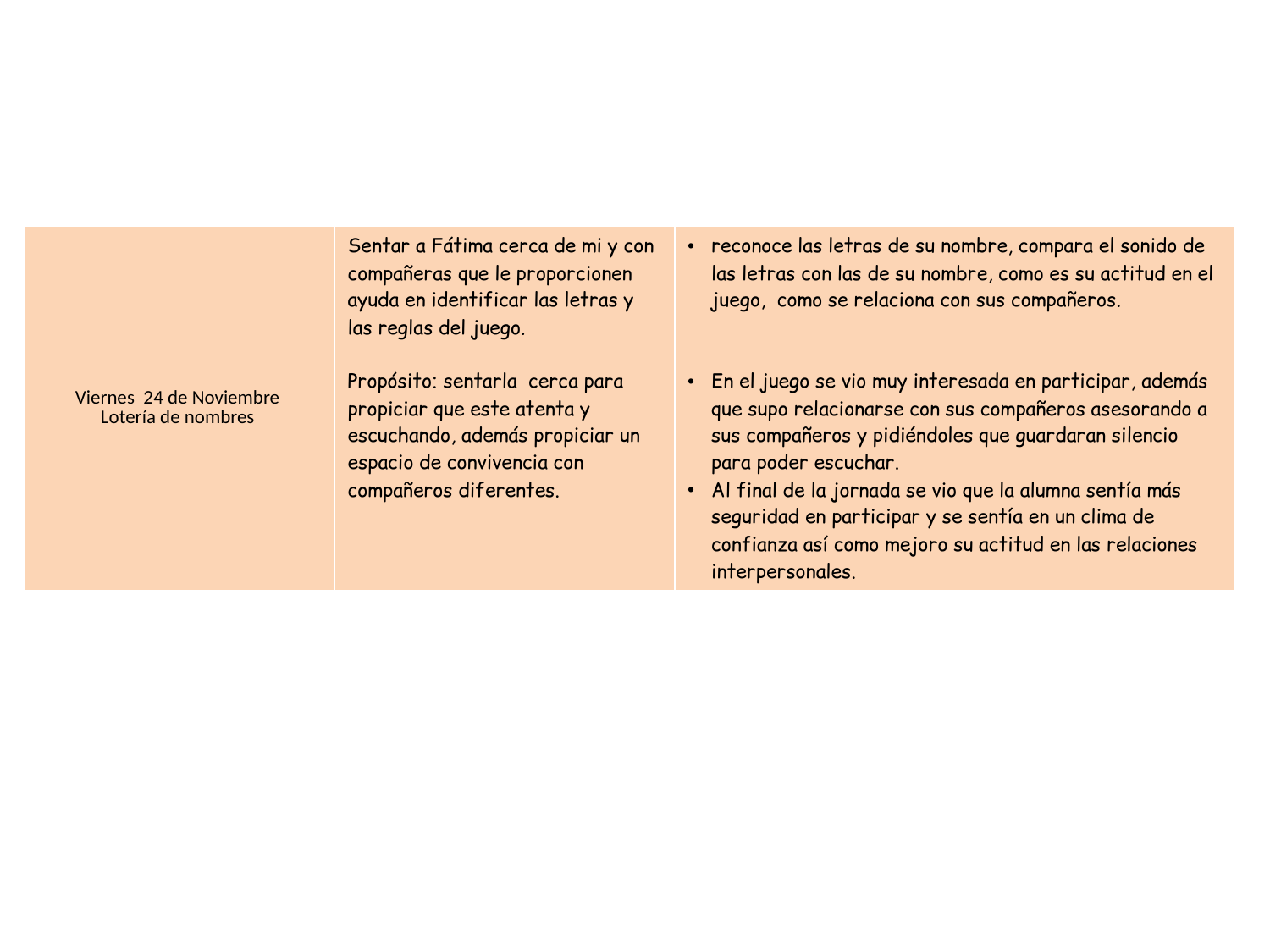

| Viernes 24 de Noviembre Lotería de nombres | Sentar a Fátima cerca de mi y con compañeras que le proporcionen ayuda en identificar las letras y las reglas del juego. Propósito: sentarla cerca para propiciar que este atenta y escuchando, además propiciar un espacio de convivencia con compañeros diferentes. | reconoce las letras de su nombre, compara el sonido de las letras con las de su nombre, como es su actitud en el juego, como se relaciona con sus compañeros. En el juego se vio muy interesada en participar, además que supo relacionarse con sus compañeros asesorando a sus compañeros y pidiéndoles que guardaran silencio para poder escuchar. Al final de la jornada se vio que la alumna sentía más seguridad en participar y se sentía en un clima de confianza así como mejoro su actitud en las relaciones interpersonales. |
| --- | --- | --- |